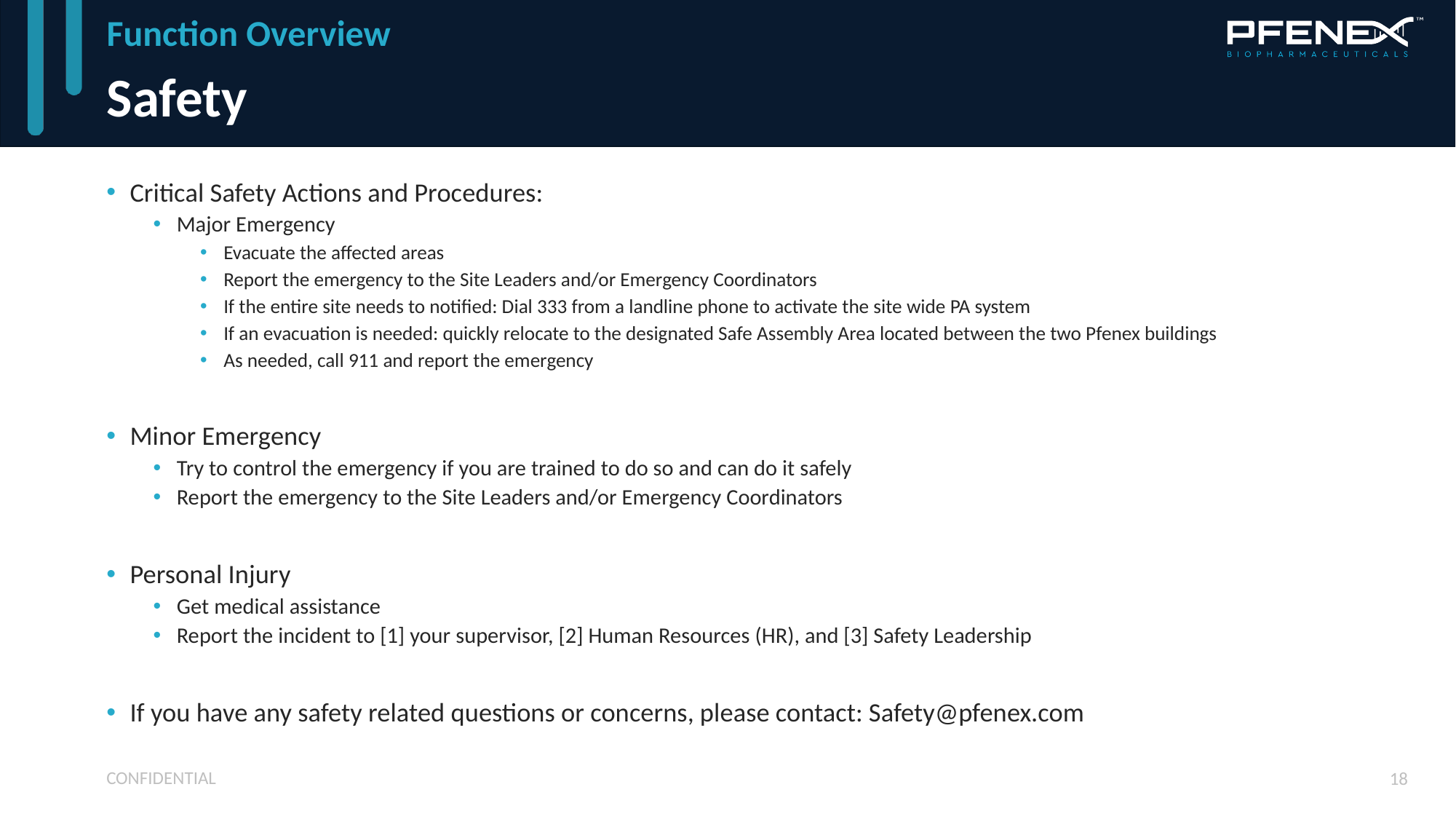

Function Overview
# Safety
Critical Safety Actions and Procedures:
Major Emergency
Evacuate the affected areas
Report the emergency to the Site Leaders and/or Emergency Coordinators
If the entire site needs to notified: Dial 333 from a landline phone to activate the site wide PA system
If an evacuation is needed: quickly relocate to the designated Safe Assembly Area located between the two Pfenex buildings
As needed, call 911 and report the emergency

Minor Emergency
Try to control the emergency if you are trained to do so and can do it safely
Report the emergency to the Site Leaders and/or Emergency Coordinators

Personal Injury
Get medical assistance
Report the incident to [1] your supervisor, [2] Human Resources (HR), and [3] Safety Leadership

If you have any safety related questions or concerns, please contact: Safety@pfenex.com

CONFIDENTIAL
18